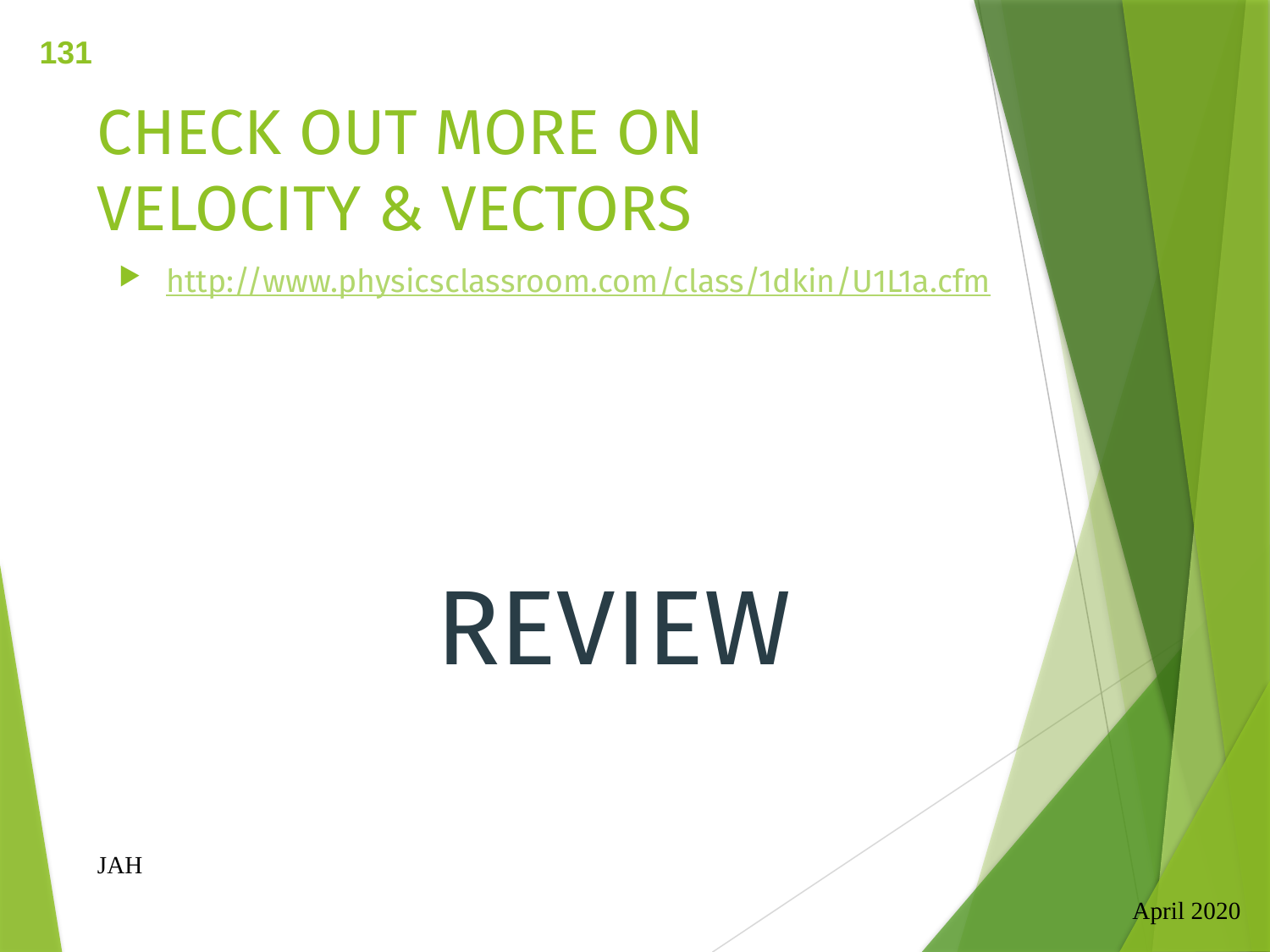

131
# CHECK OUT MORE ON VELOCITY & VECTORS
http://www.physicsclassroom.com/class/1dkin/U1L1a.cfm
REVIEW
JAH
April 2020